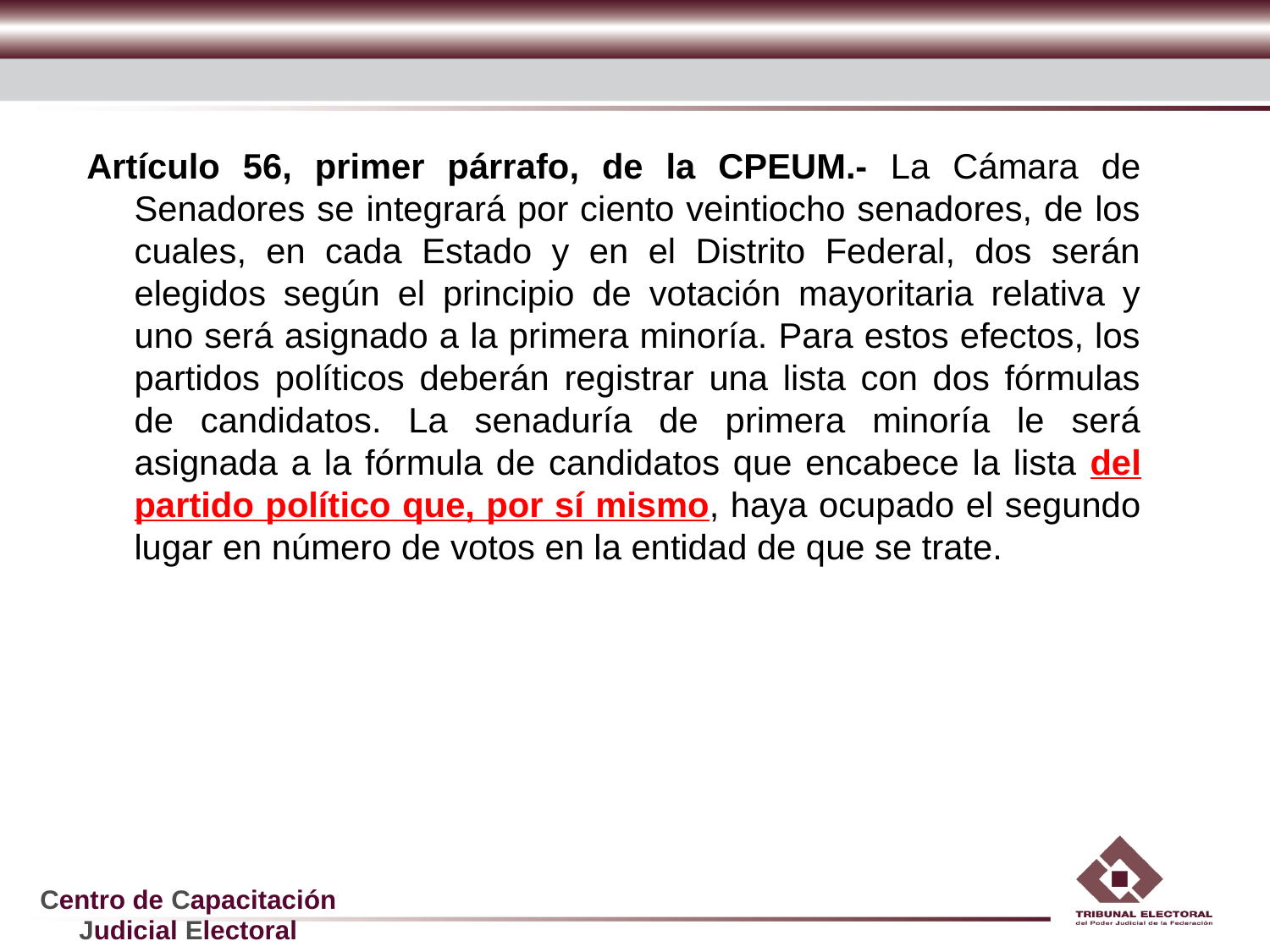

Artículo 56, primer párrafo, de la CPEUM.- La Cámara de Senadores se integrará por ciento veintiocho senadores, de los cuales, en cada Estado y en el Distrito Federal, dos serán elegidos según el principio de votación mayoritaria relativa y uno será asignado a la primera minoría. Para estos efectos, los partidos políticos deberán registrar una lista con dos fórmulas de candidatos. La senaduría de primera minoría le será asignada a la fórmula de candidatos que encabece la lista del partido político que, por sí mismo, haya ocupado el segundo lugar en número de votos en la entidad de que se trate.